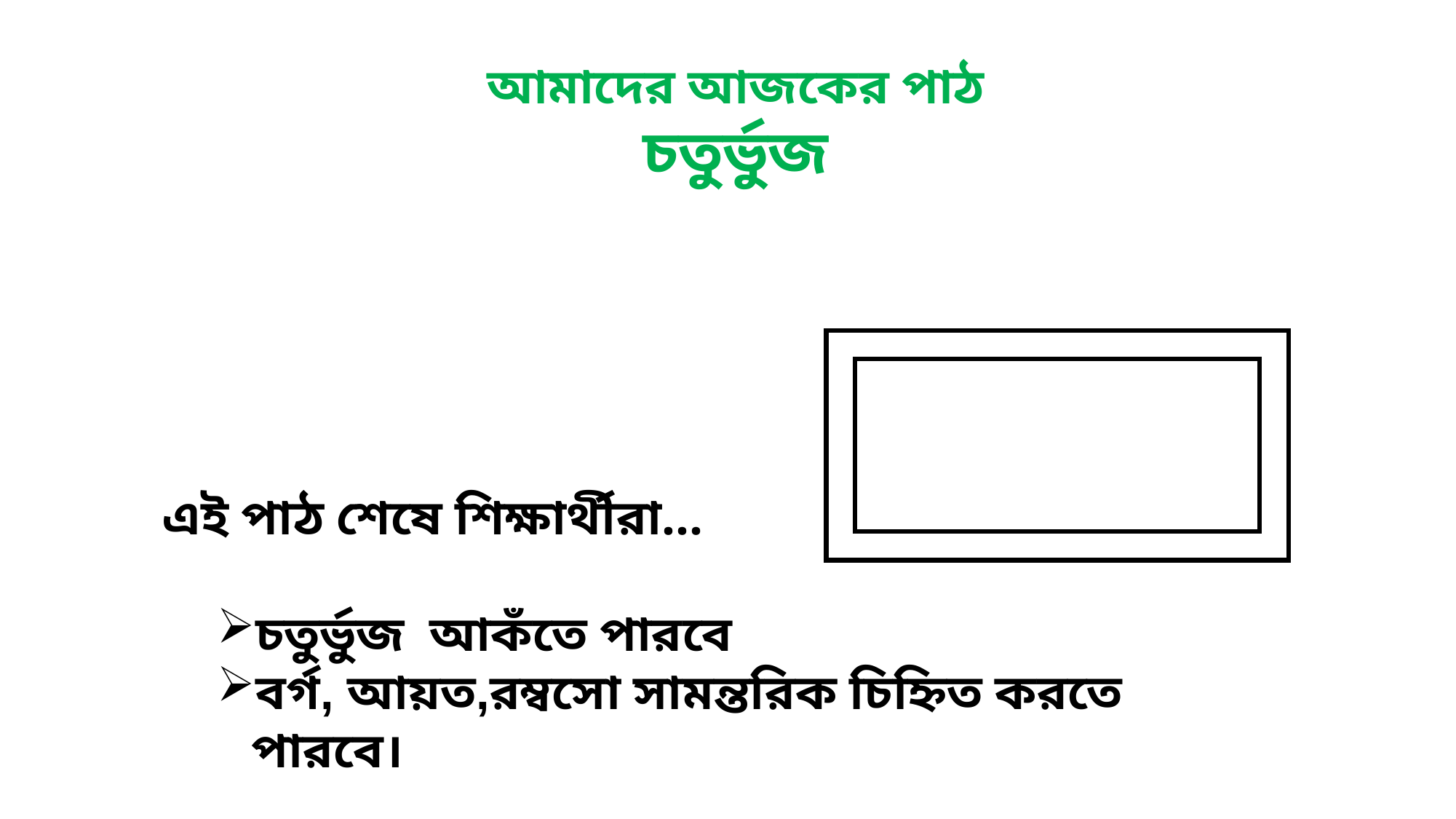

আমাদের আজকের পাঠ
চতুর্ভুজ

এই পাঠ শেষে শিক্ষার্থীরা…

চতুর্ভুজ  আকঁতে পারবে
বর্গ, আয়ত,রম্বসো সামন্তরিক চিহ্নিত করতে পারবে।